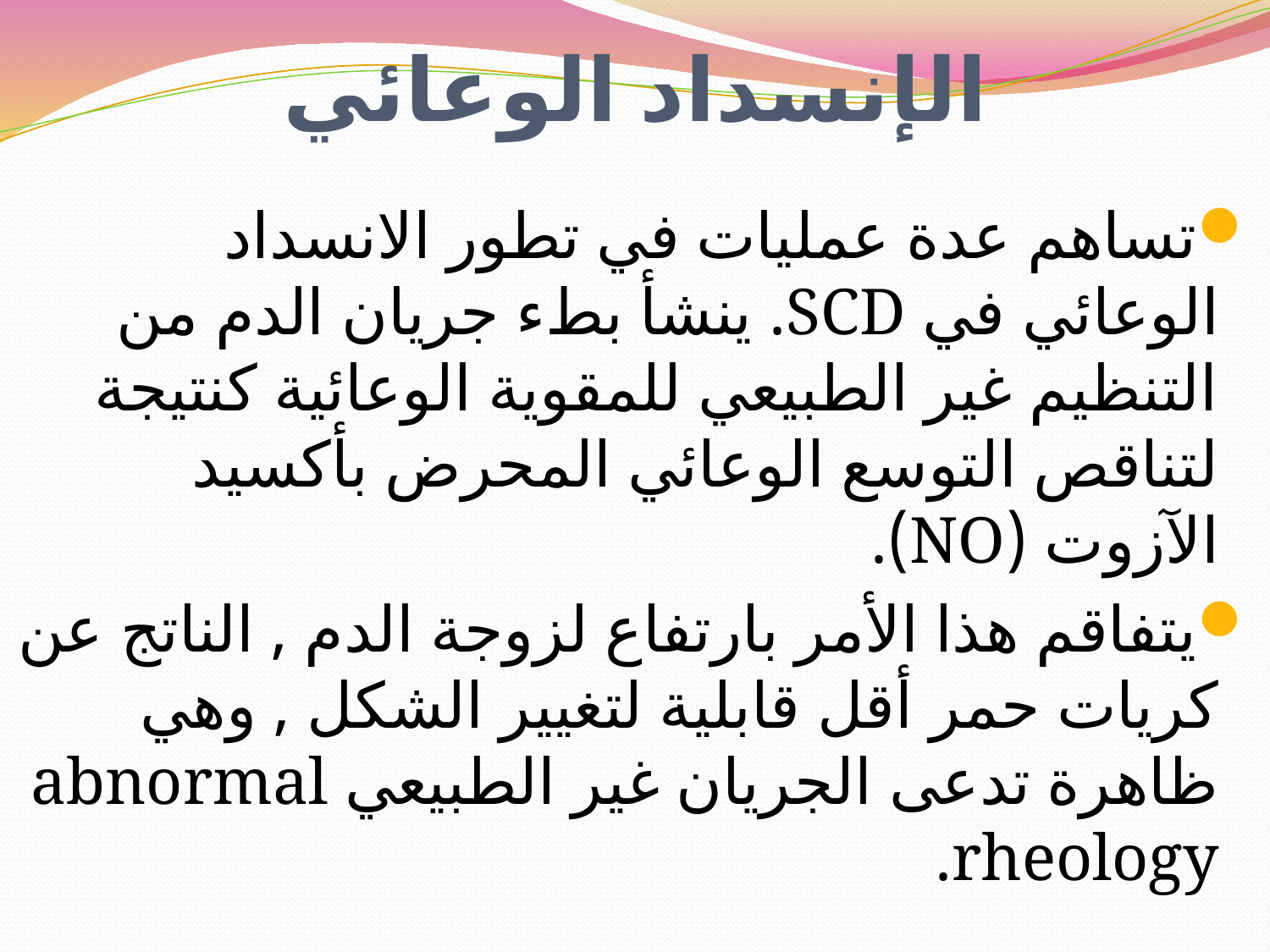

# الإنسداد الوعائي
تساهم عدة عمليات في تطور الانسداد الوعائي في SCD. ينشأ بطء جريان الدم من التنظيم غير الطبيعي للمقوية الوعائية كنتيجة لتناقص التوسع الوعائي المحرض بأكسيد الآزوت (NO).
يتفاقم هذا الأمر بارتفاع لزوجة الدم , الناتج عن كريات حمر أقل قابلية لتغيير الشكل , وهي ظاهرة تدعى الجريان غير الطبيعي abnormal rheology.